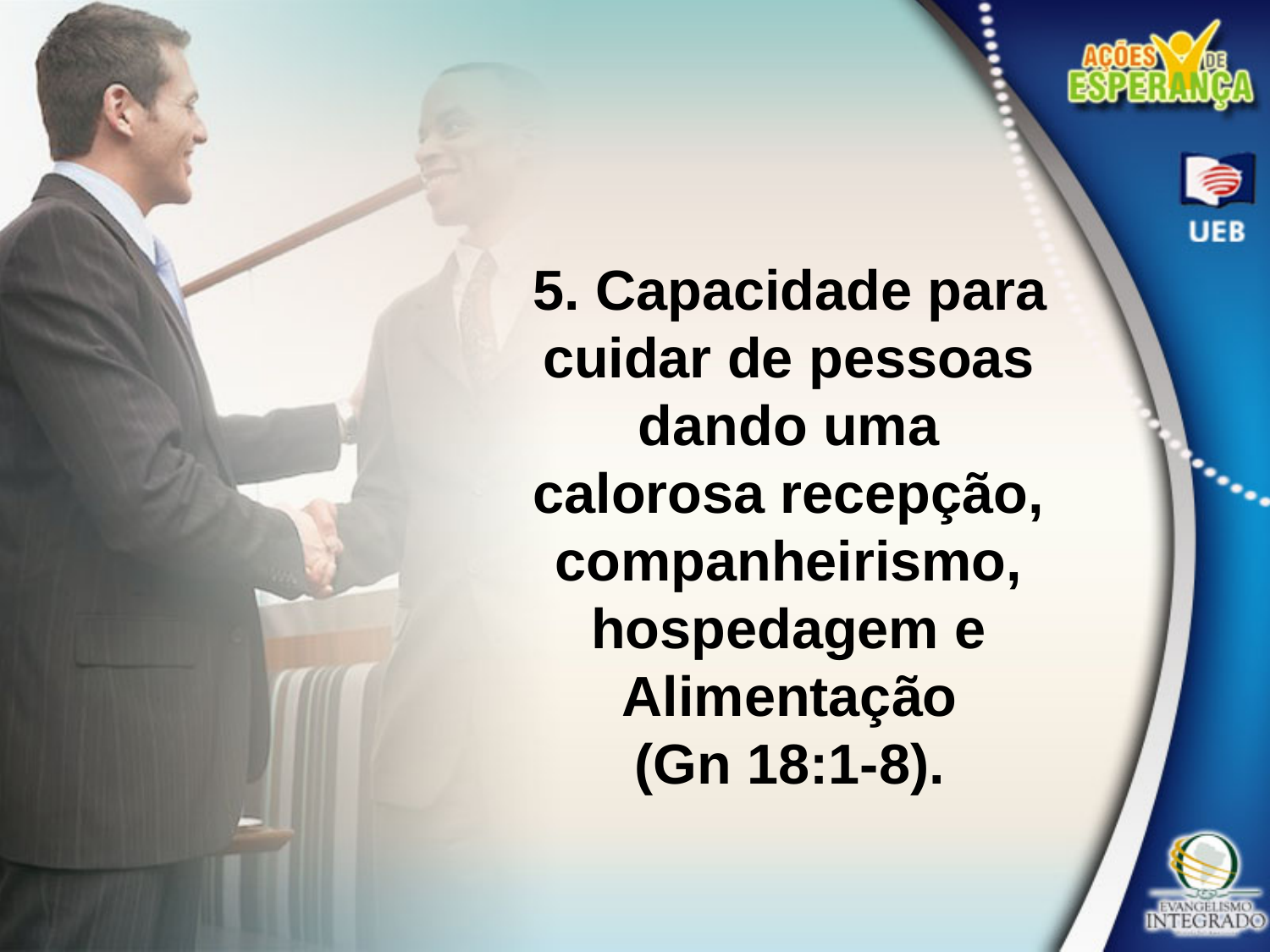

5. Capacidade para cuidar de pessoas dando uma calorosa recepção, companheirismo, hospedagem e
Alimentação
(Gn 18:1-8).